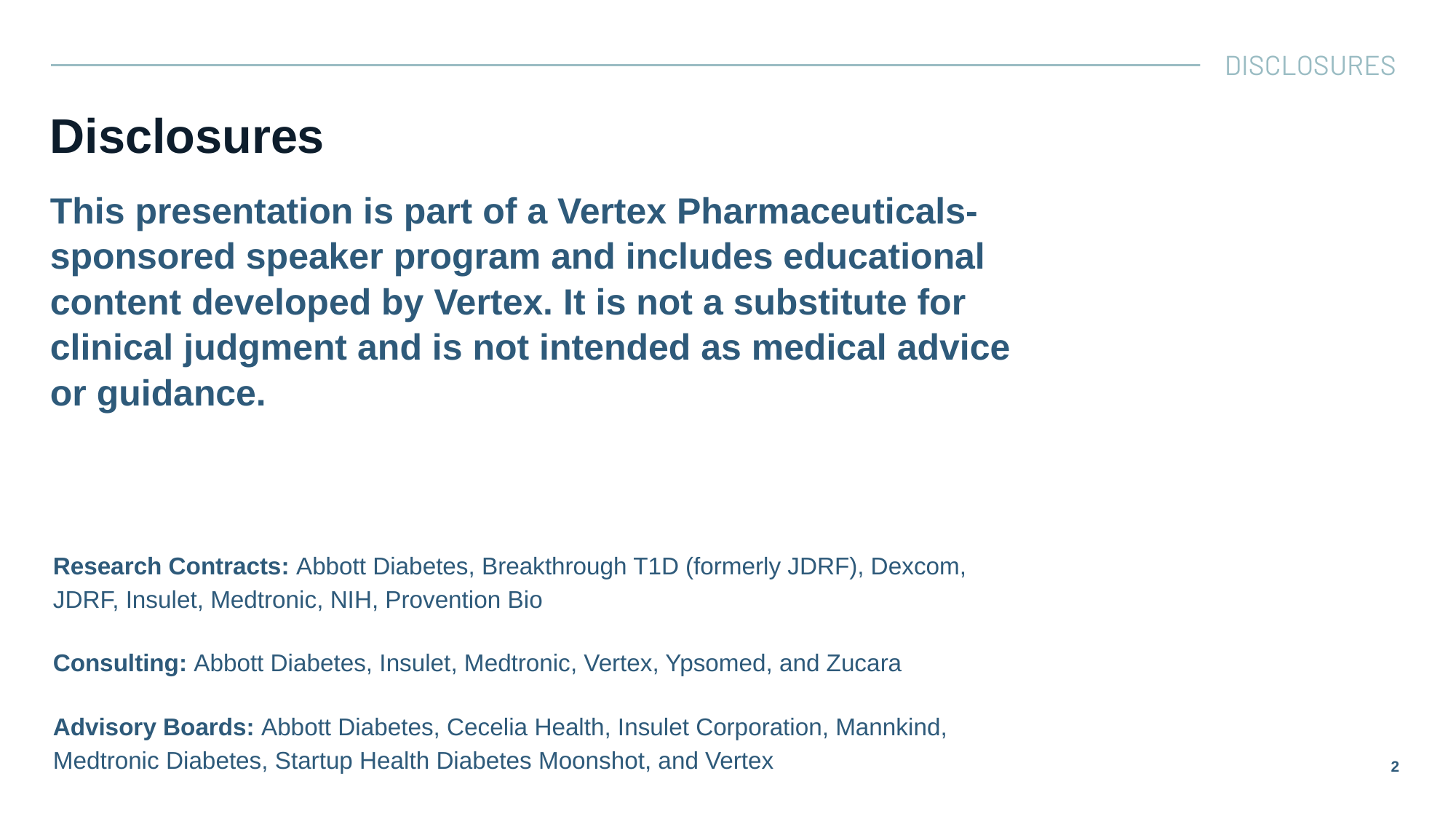

DISCLOSURES
Disclosures
This presentation is part of a Vertex Pharmaceuticals-sponsored speaker program and includes educational content developed by Vertex. It is not a substitute for clinical judgment and is not intended as medical advice or guidance.
Research Contracts: Abbott Diabetes, Breakthrough T1D (formerly JDRF), Dexcom, JDRF, Insulet, Medtronic, NIH, Provention Bio
Consulting: Abbott Diabetes, Insulet, Medtronic, Vertex, Ypsomed, and Zucara
Advisory Boards: Abbott Diabetes, Cecelia Health, Insulet Corporation, Mannkind, Medtronic Diabetes, Startup Health Diabetes Moonshot, and Vertex
2